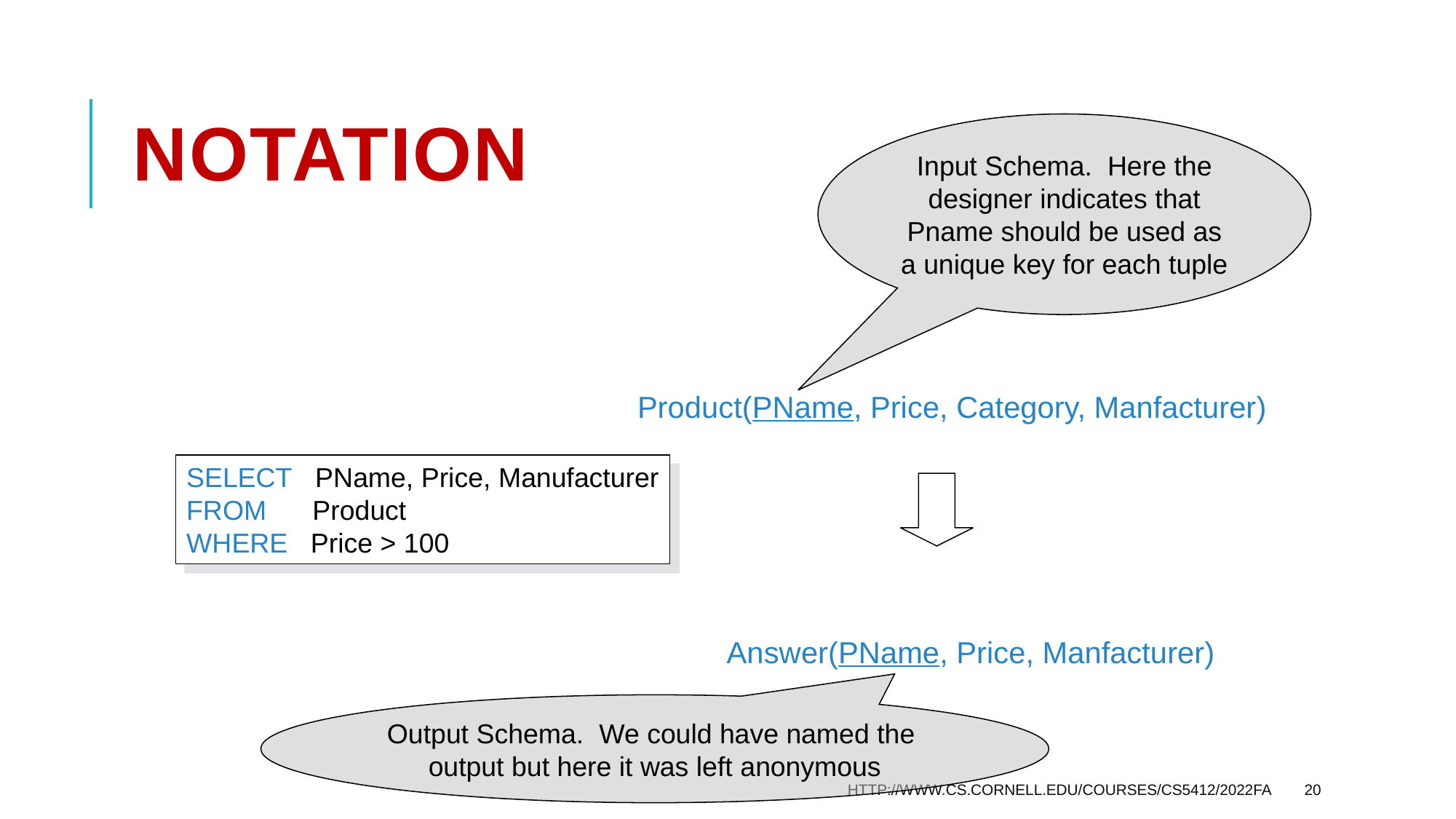

# Notation
Input Schema.  Here the designer indicates that Pname should be used as a unique key for each tuple
Product(PName, Price, Category, Manfacturer)
SELECT   PName, Price, Manufacturer
FROM      Product
WHERE   Price > 100

Answer(PName, Price, Manfacturer)
Output Schema.  We could have named the
output but here it was left anonymous
http://www.cs.cornell.edu/courses/cs5412/2022fa
20